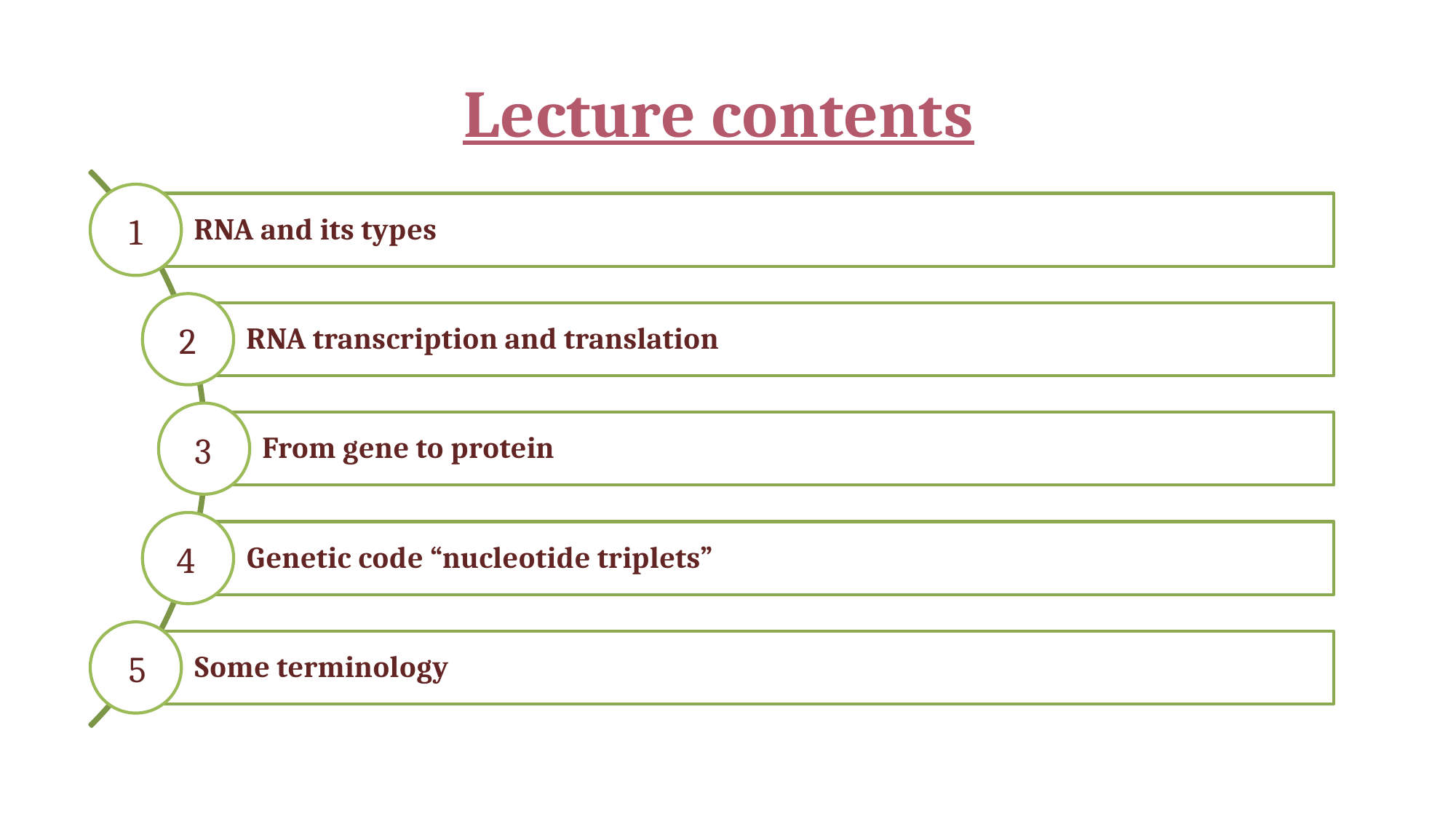

# Lecture contents
RNA and its types
RNA transcription and translation
From gene to protein
Genetic code “nucleotide triplets”
Some terminology
1
2
3
4
5